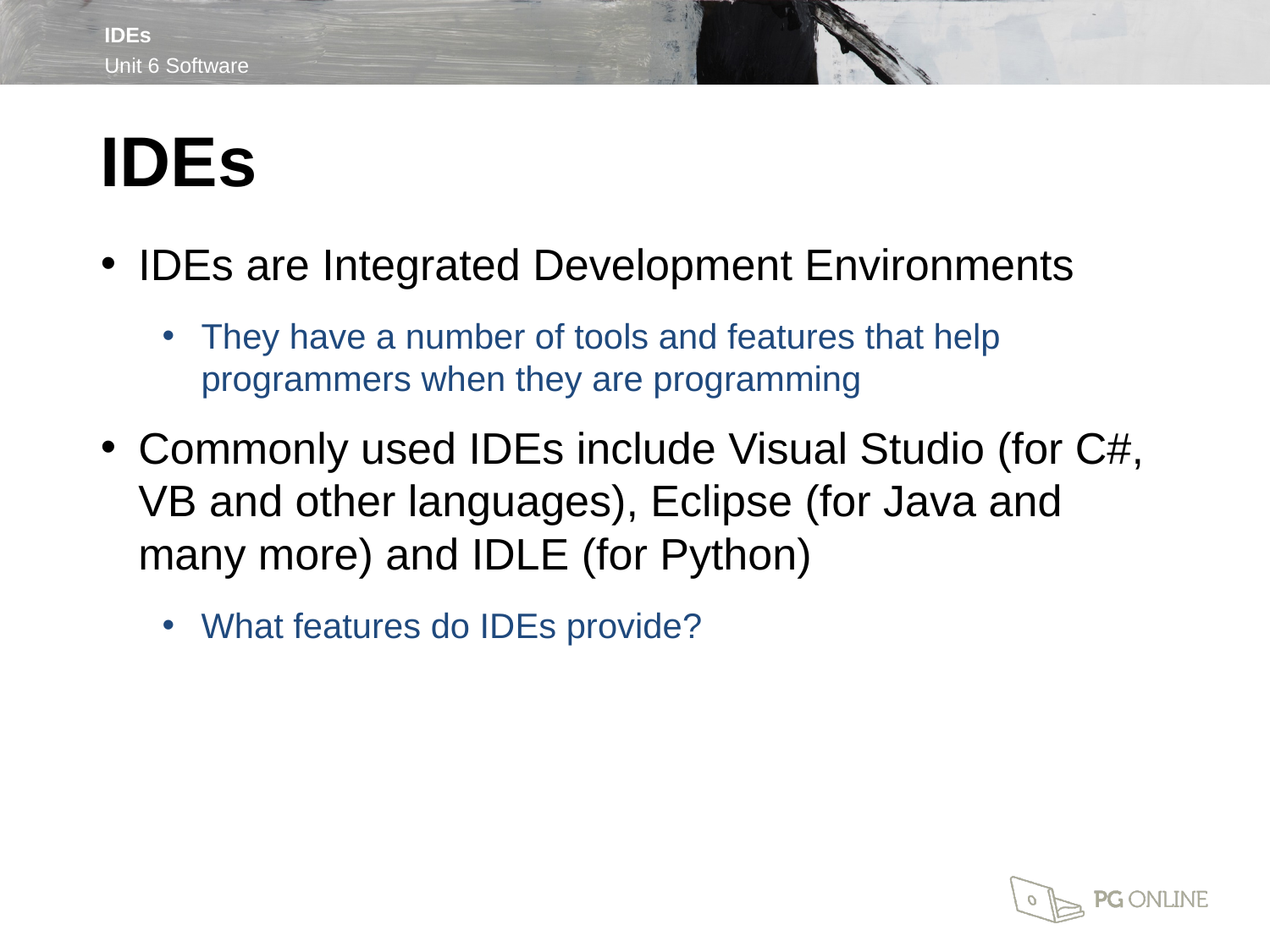

IDEs
IDEs are Integrated Development Environments
They have a number of tools and features that help programmers when they are programming
Commonly used IDEs include Visual Studio (for C#, VB and other languages), Eclipse (for Java and many more) and IDLE (for Python)
What features do IDEs provide?